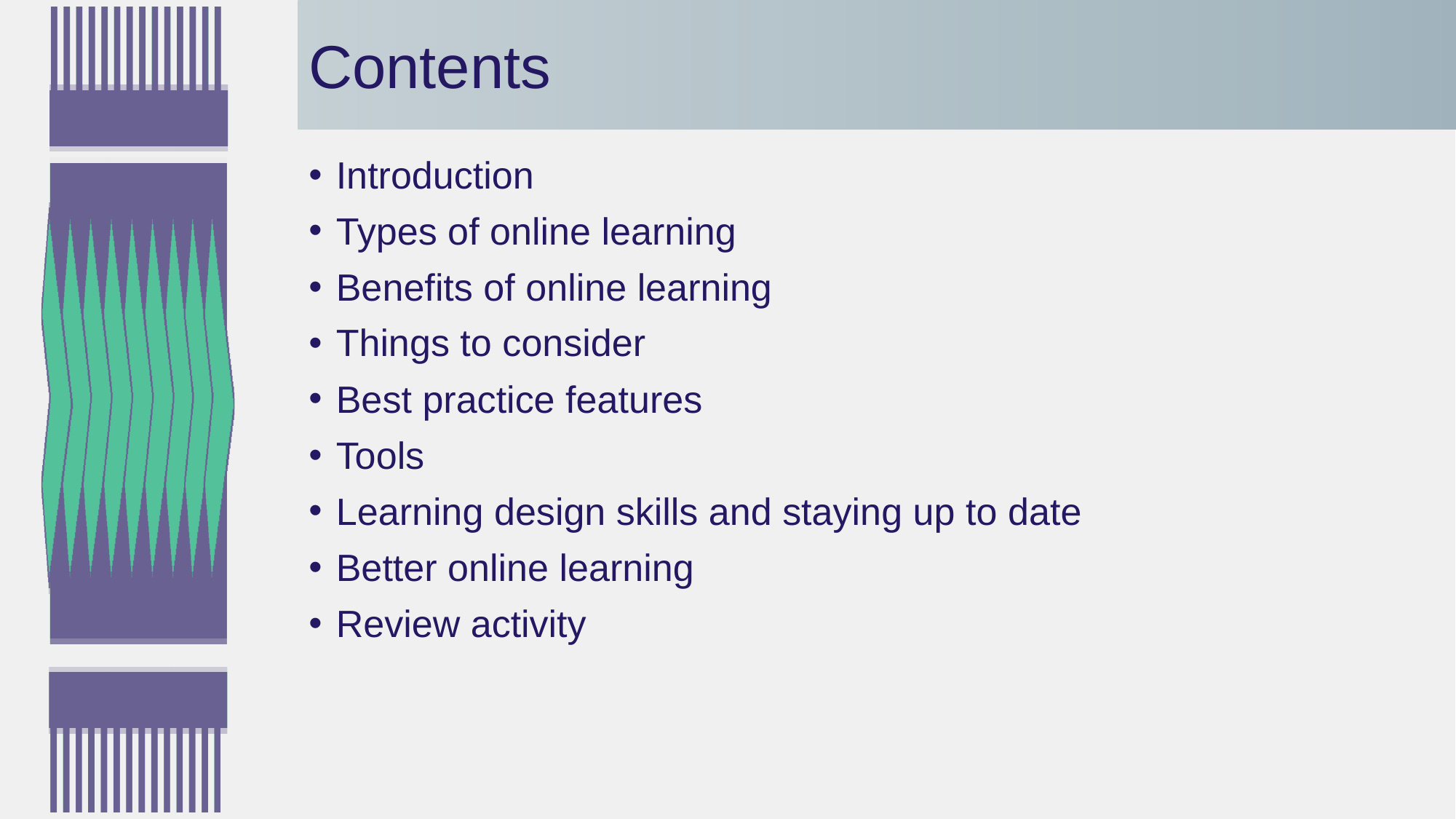

# Contents
Introduction
Types of online learning
Benefits of online learning
Things to consider
Best practice features
Tools
Learning design skills and staying up to date
Better online learning
Review activity